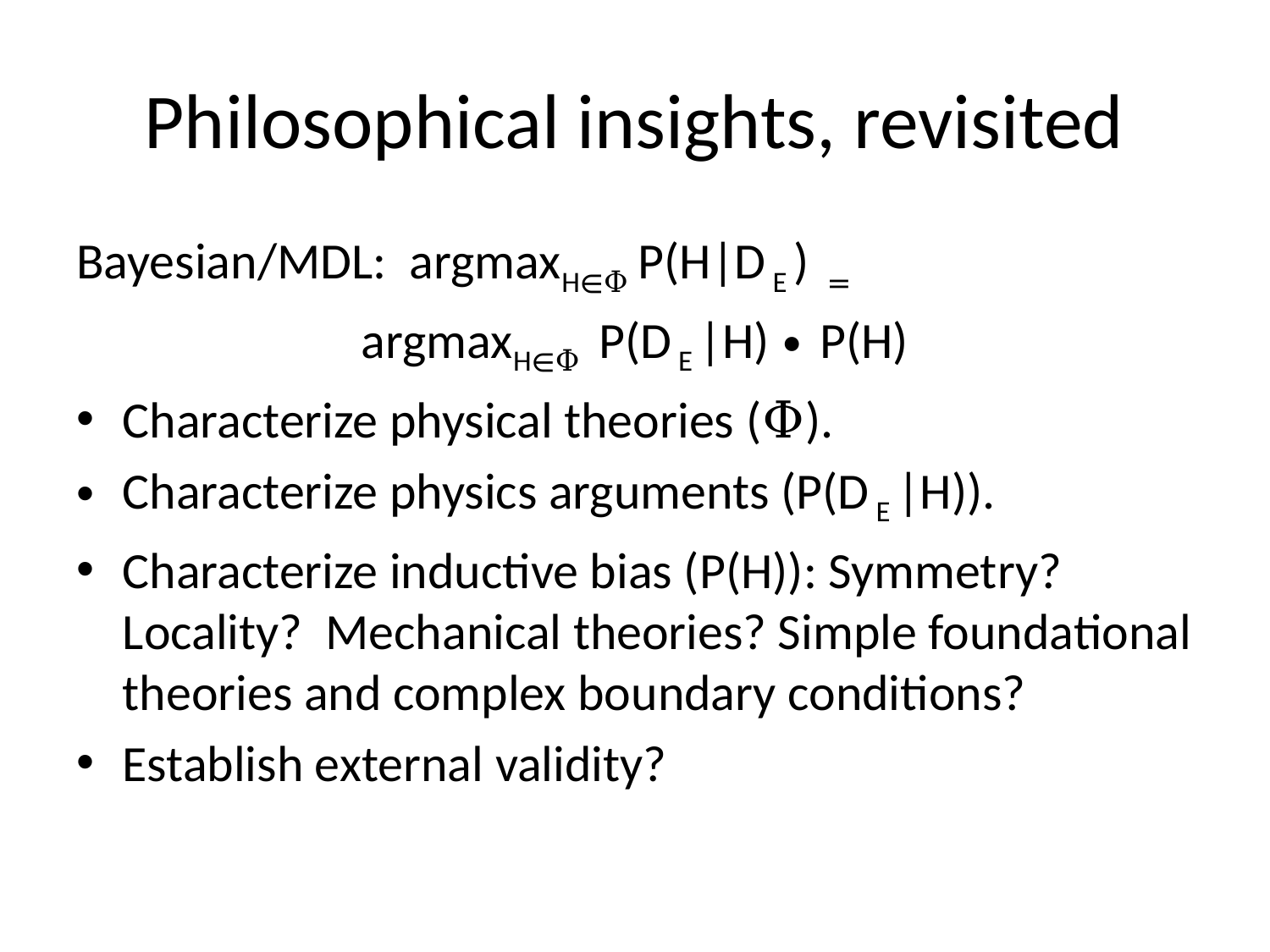

# Philosophical insights, revisited
Bayesian/MDL:  argmaxH∈Φ P(H|D E )  =
argmaxH∈Φ  P(D E |H) ∙ P(H)
Characterize physical theories (Φ).
Characterize physics arguments (P(D E |H)).
Characterize inductive bias (P(H)): Symmetry? Locality?  Mechanical theories? Simple foundational theories and complex boundary conditions?
Establish external validity?